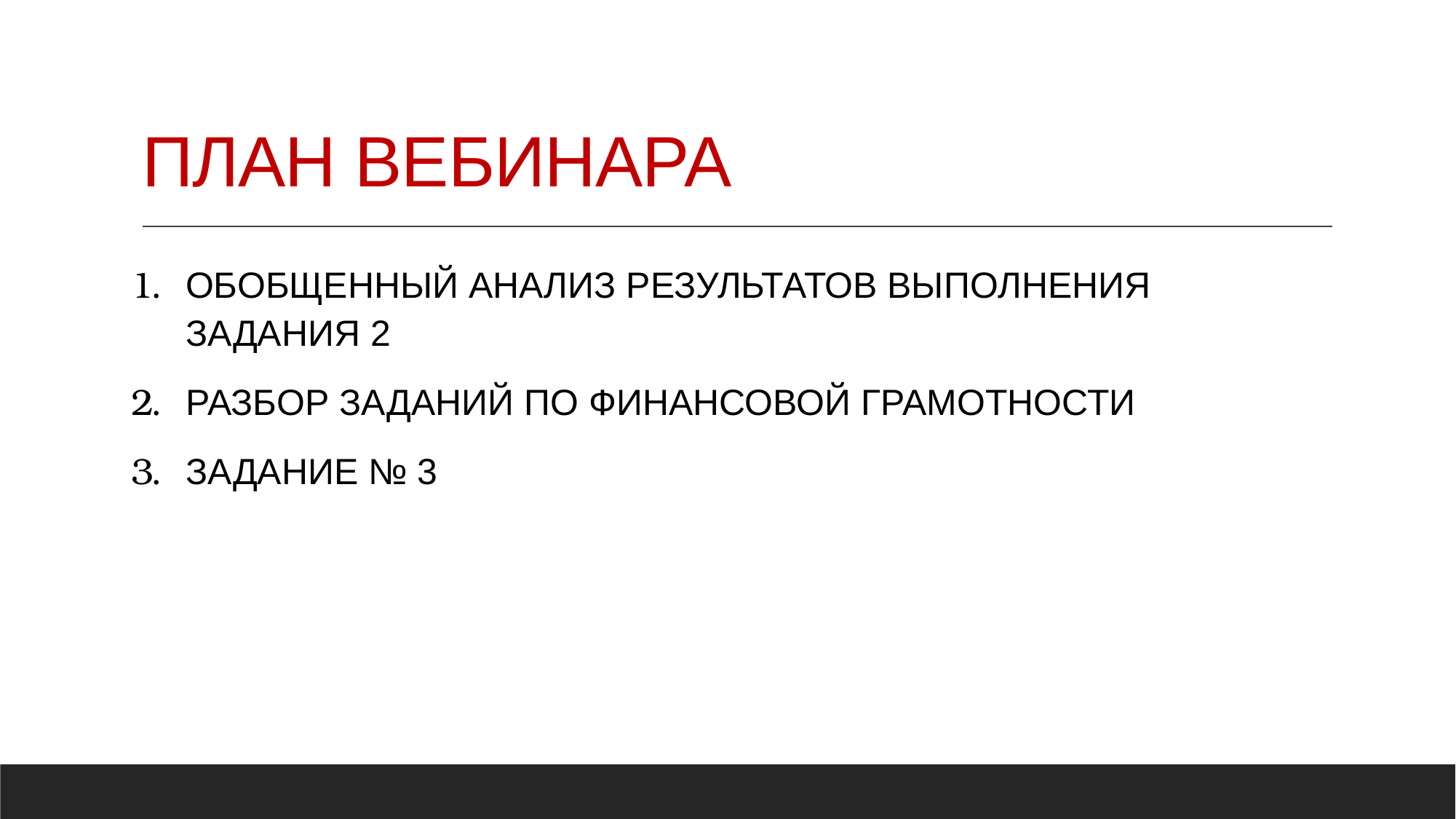

# ПЛАН ВЕБИНАРА
ОБОБЩЕННЫЙ АНАЛИЗ РЕЗУЛЬТАТОВ ВЫПОЛНЕНИЯ ЗАДАНИЯ 2
РАЗБОР ЗАДАНИЙ ПО ФИНАНСОВОЙ ГРАМОТНОСТИ
ЗАДАНИЕ № 3